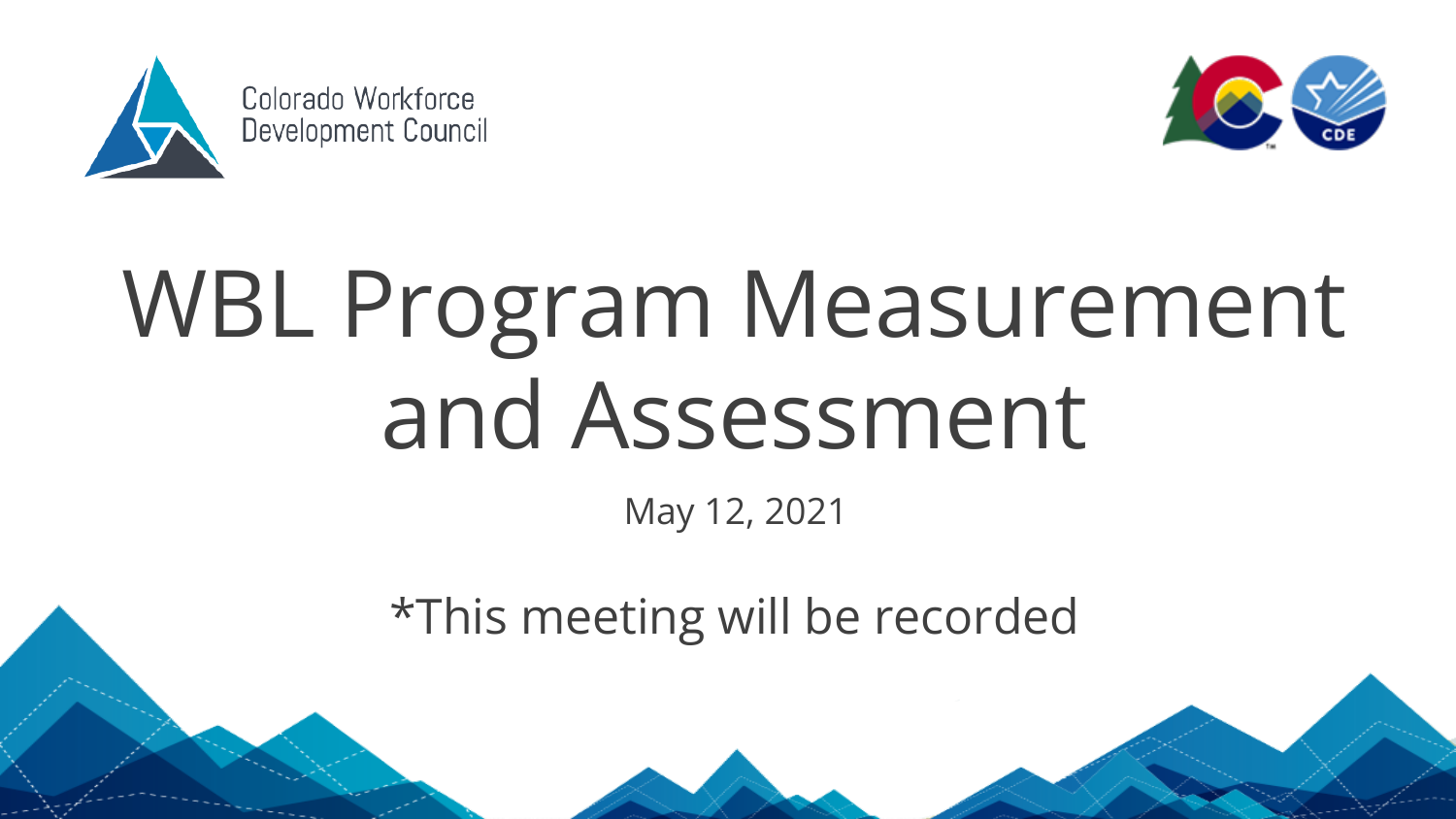

# WBL Program Measurement and Assessment
May 12, 2021
*This meeting will be recorded